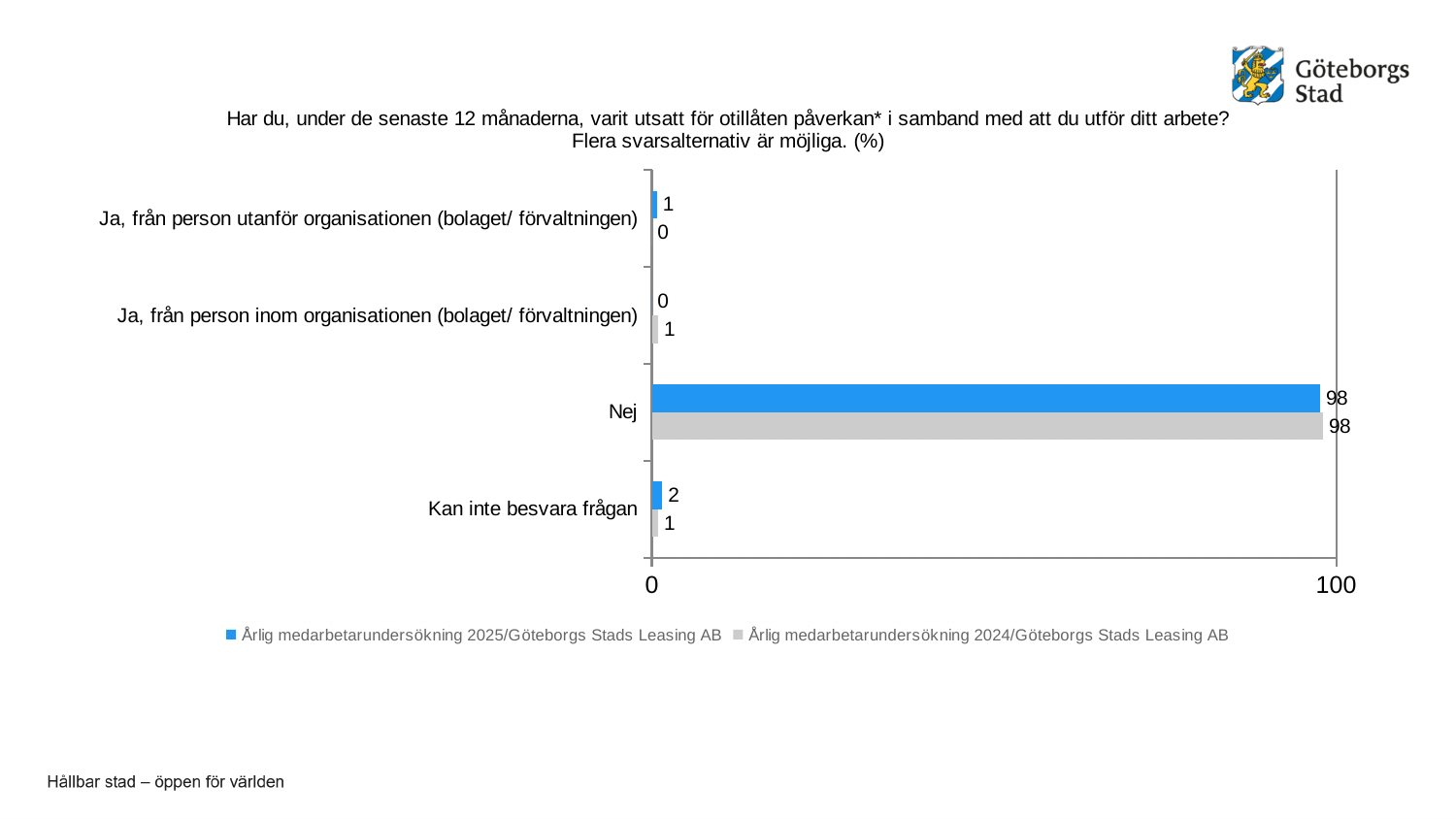

### Chart: Har du, under de senaste 12 månaderna, varit utsatt för otillåten påverkan* i samband med att du utför ditt arbete? Flera svarsalternativ är möjliga. (%)

| Category | Årlig medarbetarundersökning 2024/Göteborgs Stads Leasing AB | Årlig medarbetarundersökning 2025/Göteborgs Stads Leasing AB |
|---|---|---|
| Kan inte besvara frågan | 0.9615384615384616 | 1.550387596899225 |
| Nej | 98.07692307692308 | 97.67441860465117 |
| Ja, från person inom organisationen (bolaget/ förvaltningen) | 0.9615384615384616 | 0.0 |
| Ja, från person utanför organisationen (bolaget/ förvaltningen) | 0.0 | 0.7751937984496124 |